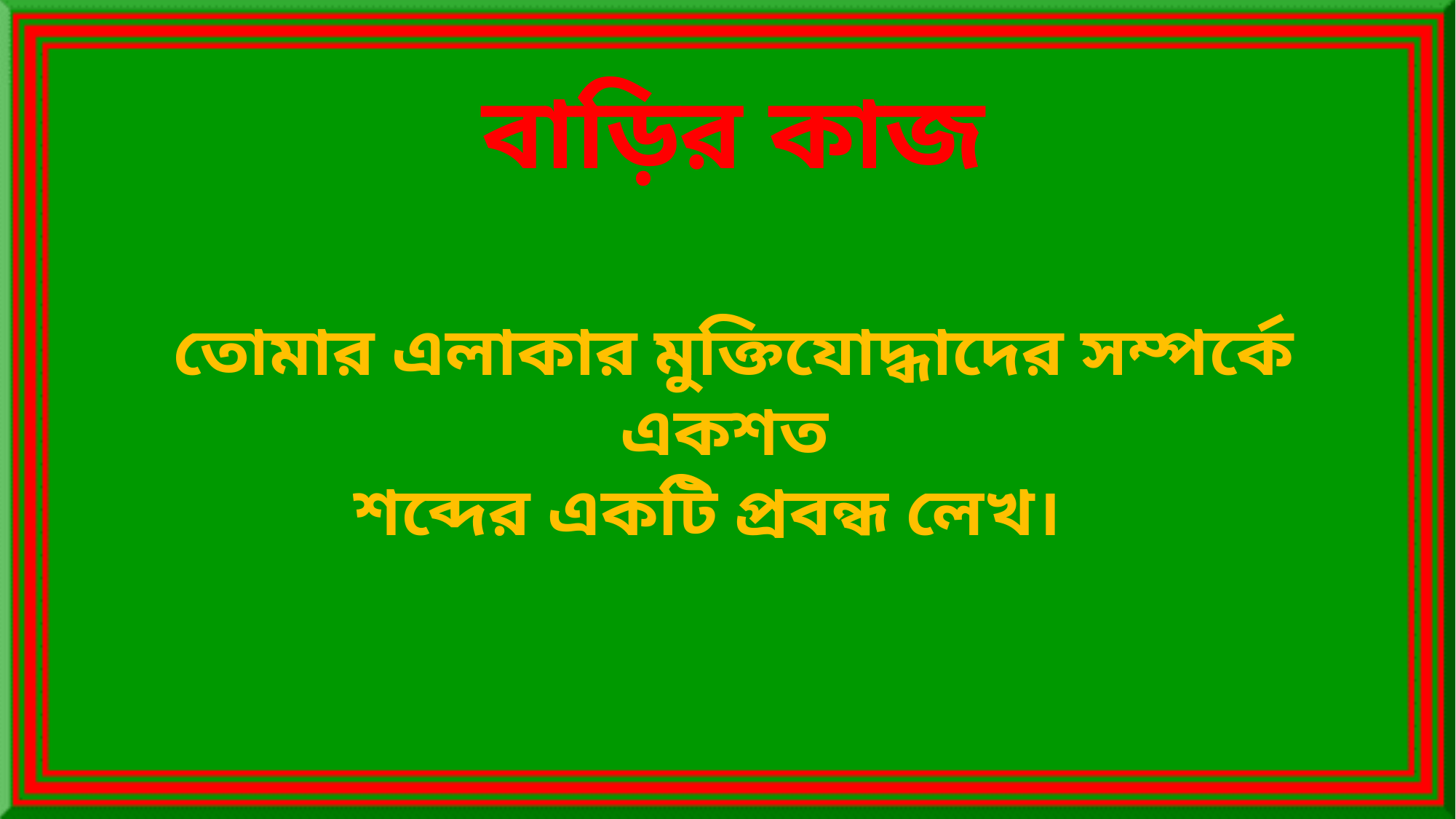

বাড়ির কাজ

তোমার এলাকার মুক্তিযোদ্ধাদের সম্পর্কে একশত
শব্দের একটি প্রবন্ধ লেখ।